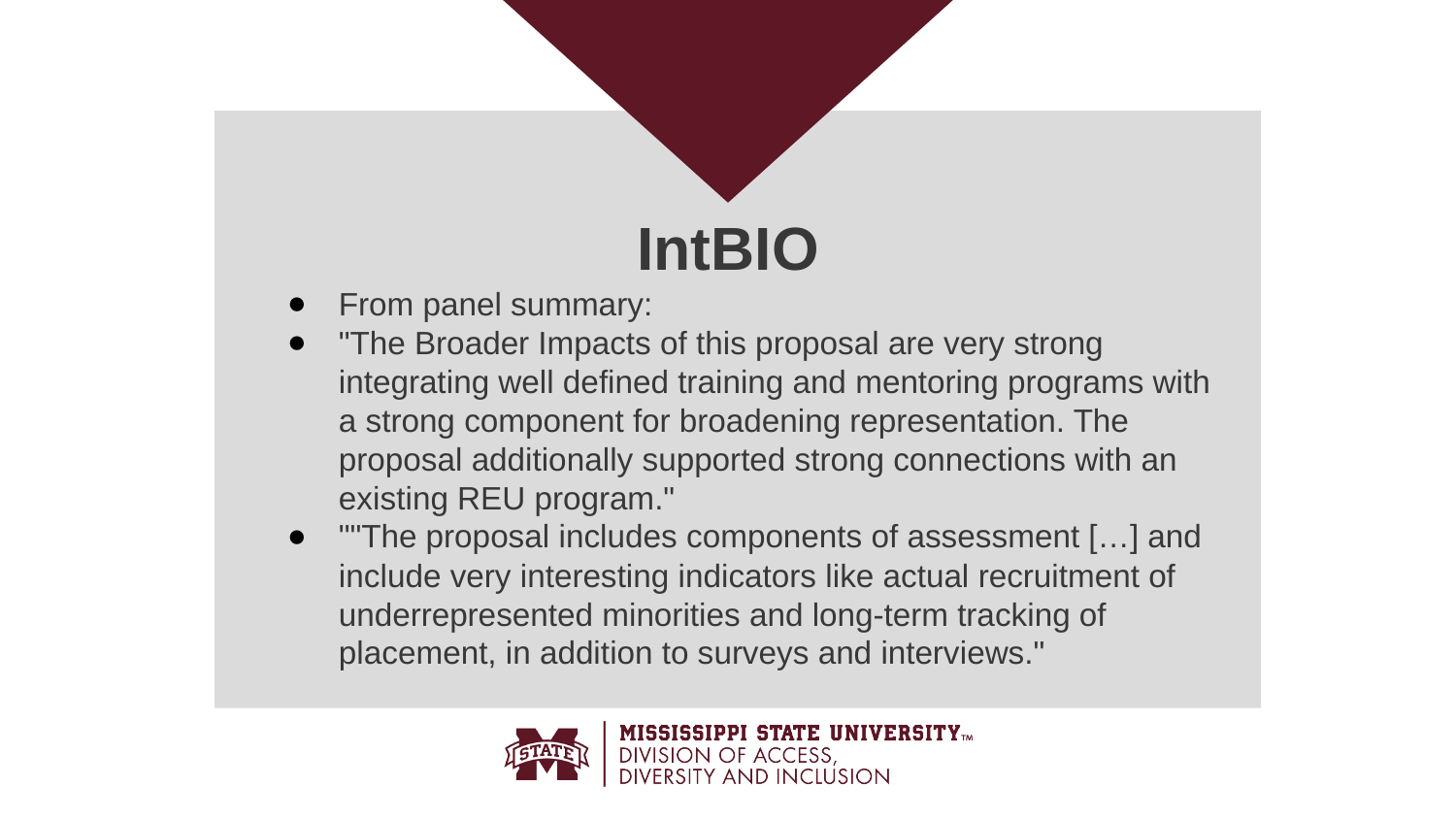

# IntBIO
From panel summary:
"The Broader Impacts of this proposal are very strong integrating well defined training and mentoring programs with a strong component for broadening representation. The proposal additionally supported strong connections with an existing REU program."
""The proposal includes components of assessment […] and include very interesting indicators like actual recruitment of underrepresented minorities and long-term tracking of placement, in addition to surveys and interviews."